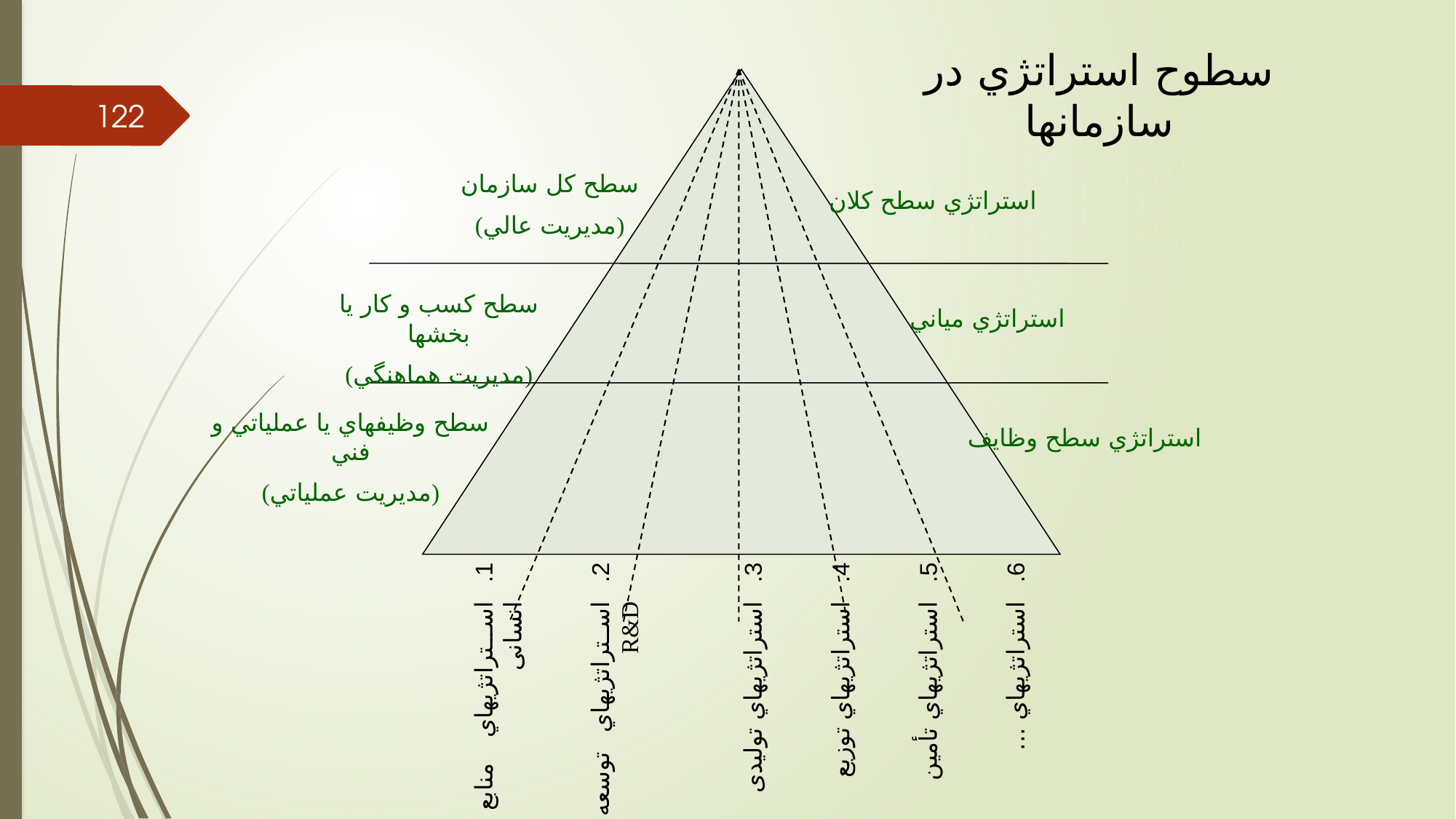

سطوح استراتژي در سازمانها

122
سطح كل سازمان
(مديريت عالي)
استراتژي سطح كلان

سطح كسب و كار يا بخشها
(مديريت هماهنگي)
استراتژي مياني

سطح وظيفه‏اي يا عملياتي و فني
(مديريت عملياتي)
استراتژي‏هاي منابع انسانی

استراتژي‏هاي توسعه R&D

استراتژي‏هاي تولیدی

استراتژي‏هاي توزیع

استراتژي‏هاي تأمین

استراتژي‏هاي ...
استراتژي سطح وظايف